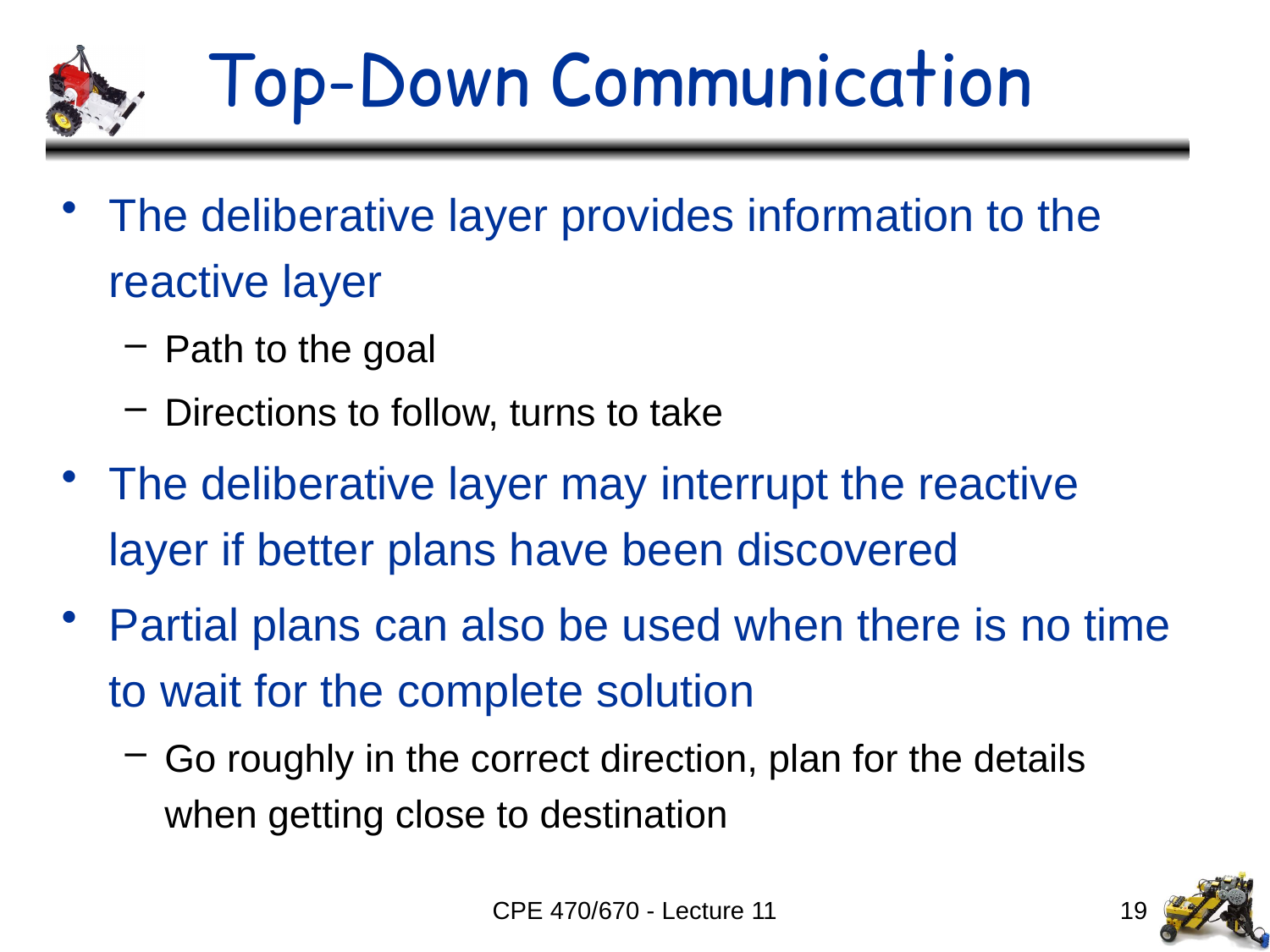

# Top-Down Communication
The deliberative layer provides information to the reactive layer
Path to the goal
Directions to follow, turns to take
The deliberative layer may interrupt the reactive layer if better plans have been discovered
Partial plans can also be used when there is no time to wait for the complete solution
Go roughly in the correct direction, plan for the details when getting close to destination
CPE 470/670 - Lecture 11
19